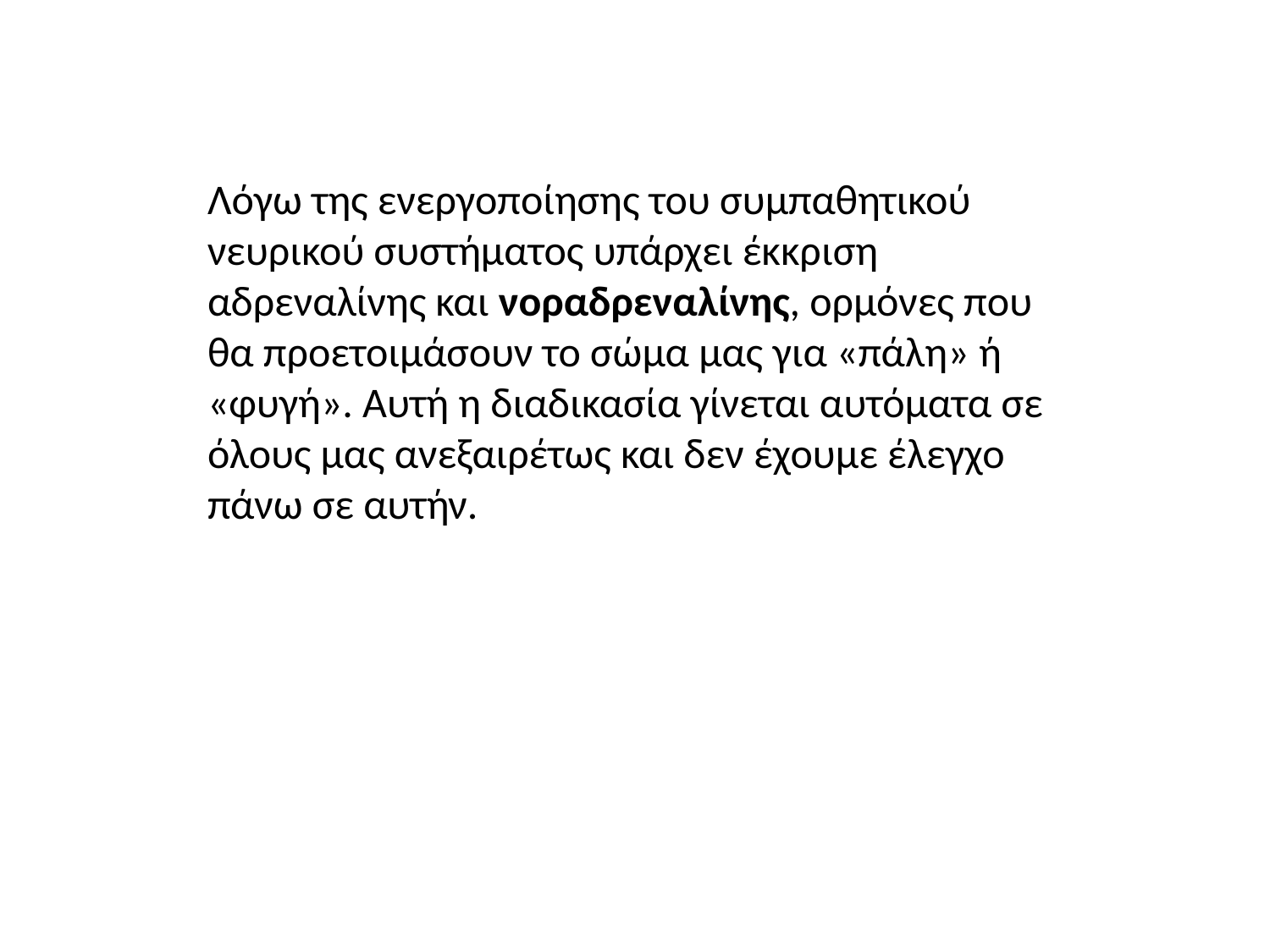

Λόγω της ενεργοποίησης του συμπαθητικού νευρικού συστήματος υπάρχει έκκριση αδρεναλίνης και νοραδρεναλίνης, ορμόνες που θα προετοιμάσουν το σώμα μας για «πάλη» ή «φυγή». Αυτή η διαδικασία γίνεται αυτόματα σε όλους μας ανεξαιρέτως και δεν έχουμε έλεγχο πάνω σε αυτήν.